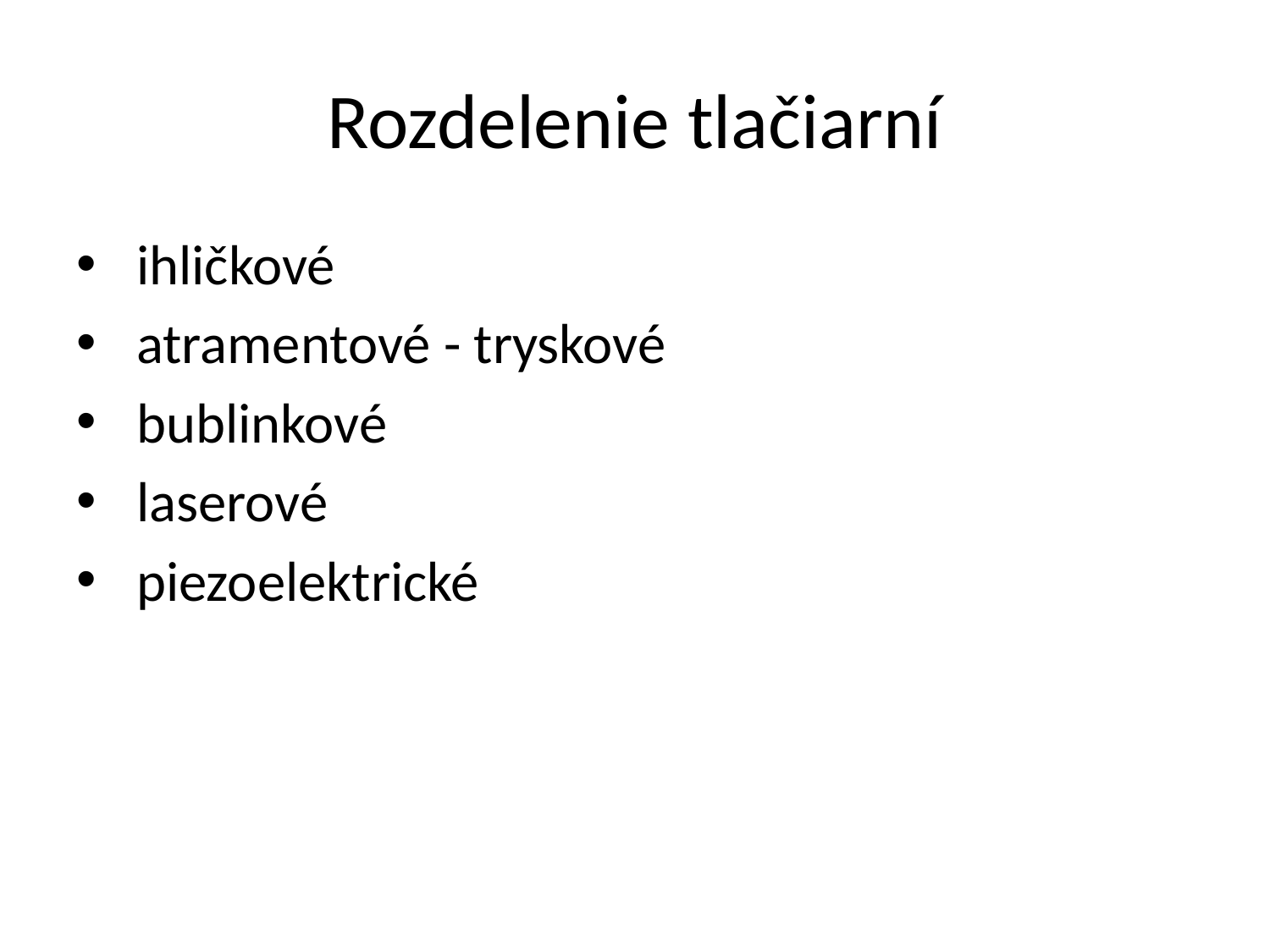

# Rozdelenie tlačiarní
 ihličkové
 atramentové - tryskové
 bublinkové
 laserové
 piezoelektrické